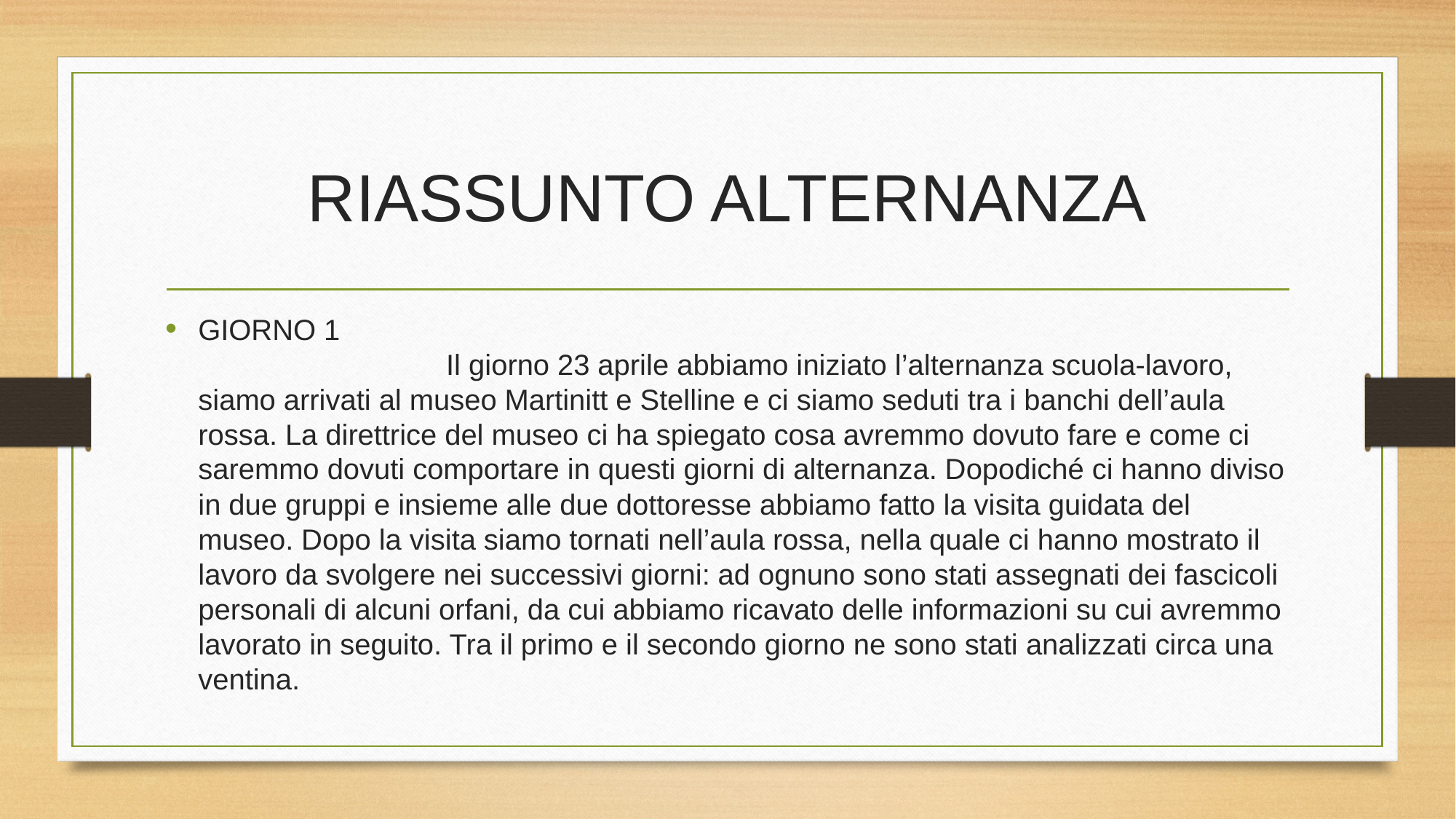

# RIASSUNTO ALTERNANZA
GIORNO 1                                                                                                                                                      Il giorno 23 aprile abbiamo iniziato l’alternanza scuola-lavoro, siamo arrivati al museo Martinitt e Stelline e ci siamo seduti tra i banchi dell’aula rossa. La direttrice del museo ci ha spiegato cosa avremmo dovuto fare e come ci saremmo dovuti comportare in questi giorni di alternanza. Dopodiché ci hanno diviso in due gruppi e insieme alle due dottoresse abbiamo fatto la visita guidata del museo. Dopo la visita siamo tornati nell’aula rossa, nella quale ci hanno mostrato il lavoro da svolgere nei successivi giorni: ad ognuno sono stati assegnati dei fascicoli personali di alcuni orfani, da cui abbiamo ricavato delle informazioni su cui avremmo lavorato in seguito. Tra il primo e il secondo giorno ne sono stati analizzati circa una ventina.